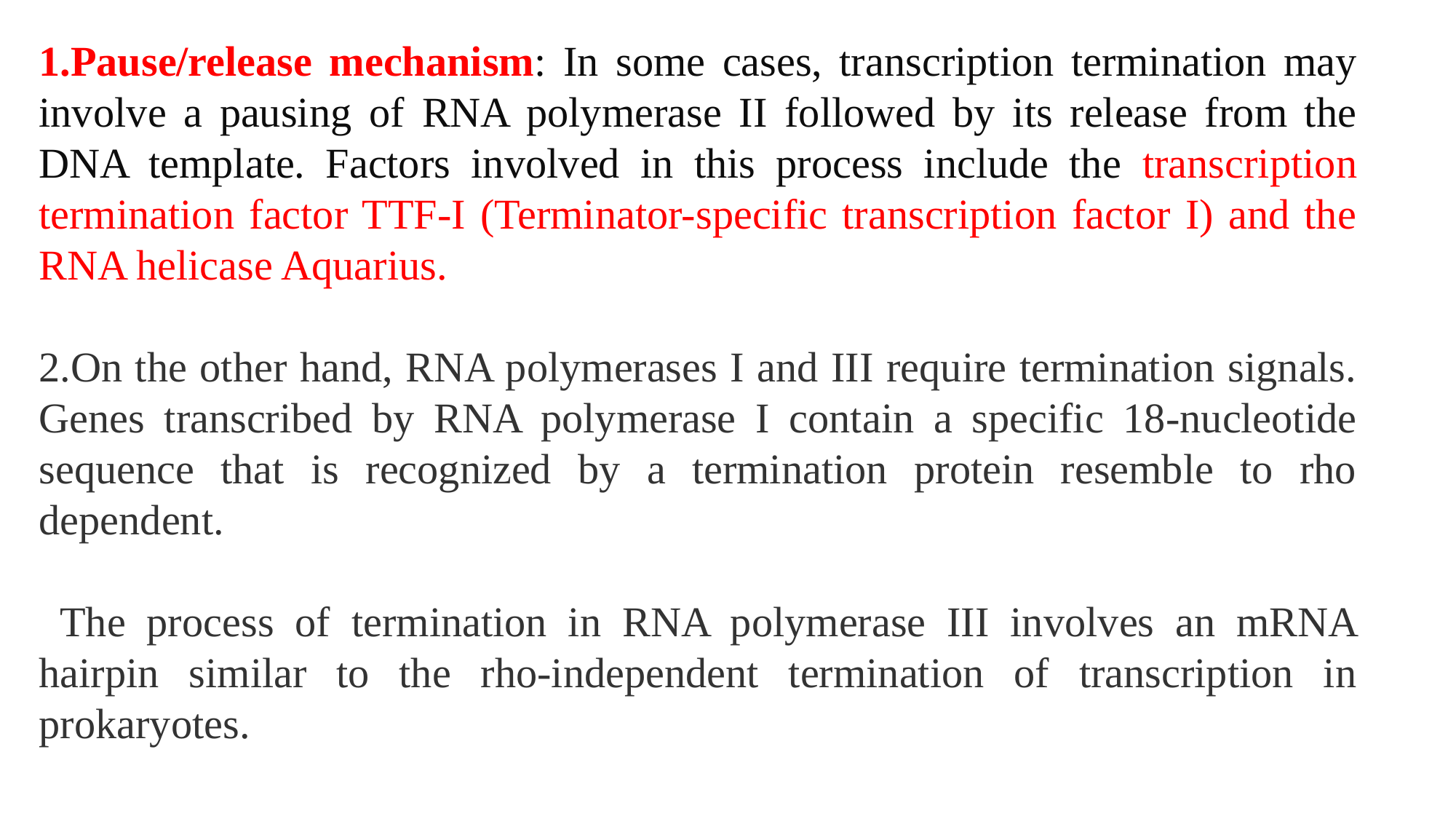

Pause/release mechanism: In some cases, transcription termination may involve a pausing of RNA polymerase II followed by its release from the DNA template. Factors involved in this process include the transcription termination factor TTF-I (Terminator-specific transcription factor I) and the RNA helicase Aquarius.

On the other hand, RNA polymerases I and III require termination signals. Genes transcribed by RNA polymerase I contain a specific 18-nucleotide sequence that is recognized by a termination protein resemble to rho dependent.

 The process of termination in RNA polymerase III involves an mRNA hairpin similar to the rho-independent termination of transcription in prokaryotes.